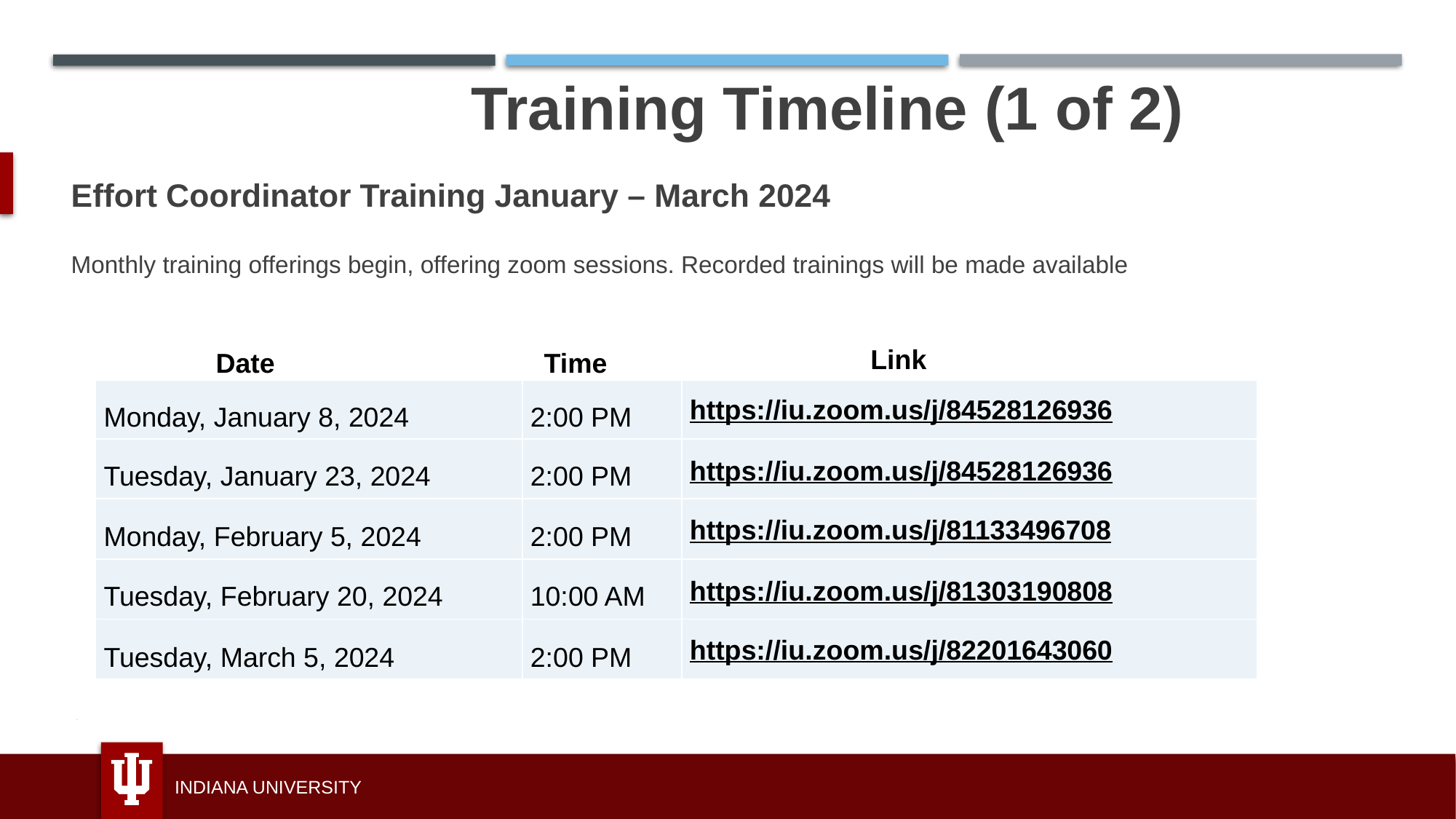

# Training Timeline (1 of 2)
Effort Coordinator Training January – March 2024
Monthly training offerings begin, offering zoom sessions. Recorded trainings will be made available
| Date | Time | Link |
| --- | --- | --- |
| Monday, January 8, 2024 | 2:00 PM | https://iu.zoom.us/j/84528126936 |
| Tuesday, January 23, 2024 | 2:00 PM | https://iu.zoom.us/j/84528126936 |
| Monday, February 5, 2024 | 2:00 PM | https://iu.zoom.us/j/81133496708 |
| Tuesday, February 20, 2024 | 10:00 AM | https://iu.zoom.us/j/81303190808 |
| Tuesday, March 5, 2024 | 2:00 PM | https://iu.zoom.us/j/82201643060 |